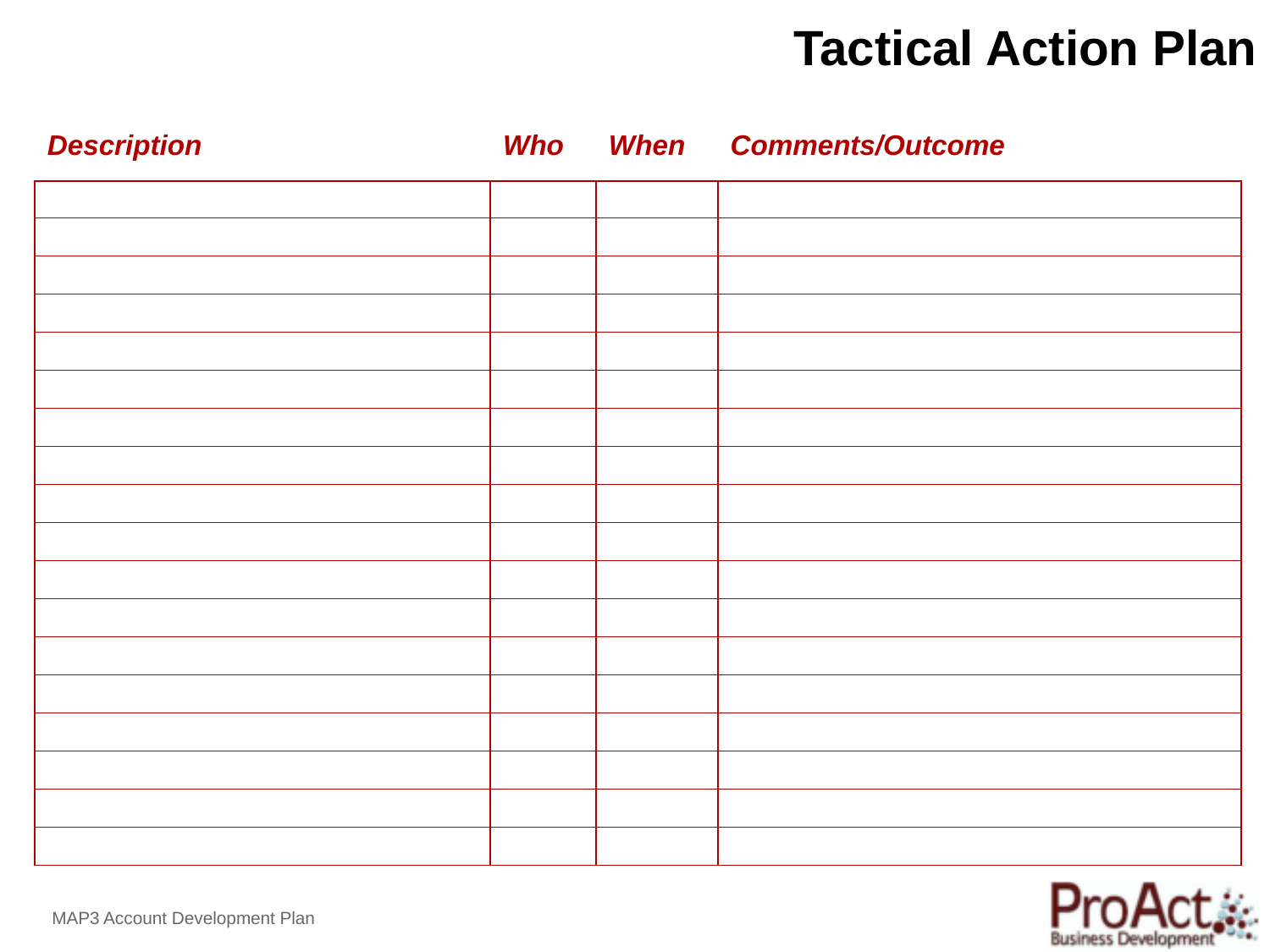

# Tactical Action Plan
| Description | Who | When | Comments/Outcome |
| --- | --- | --- | --- |
|  |  |  |  |
|  |  |  |  |
|  |  |  |  |
|  |  |  |  |
|  |  |  |  |
|  |  |  |  |
|  |  |  |  |
|  |  |  |  |
|  |  |  |  |
|  |  |  |  |
|  |  |  |  |
|  |  |  |  |
|  |  |  |  |
|  |  |  |  |
|  |  |  |  |
|  |  |  |  |
|  |  |  |  |
|  |  |  |  |
MAP3 Account Development Plan